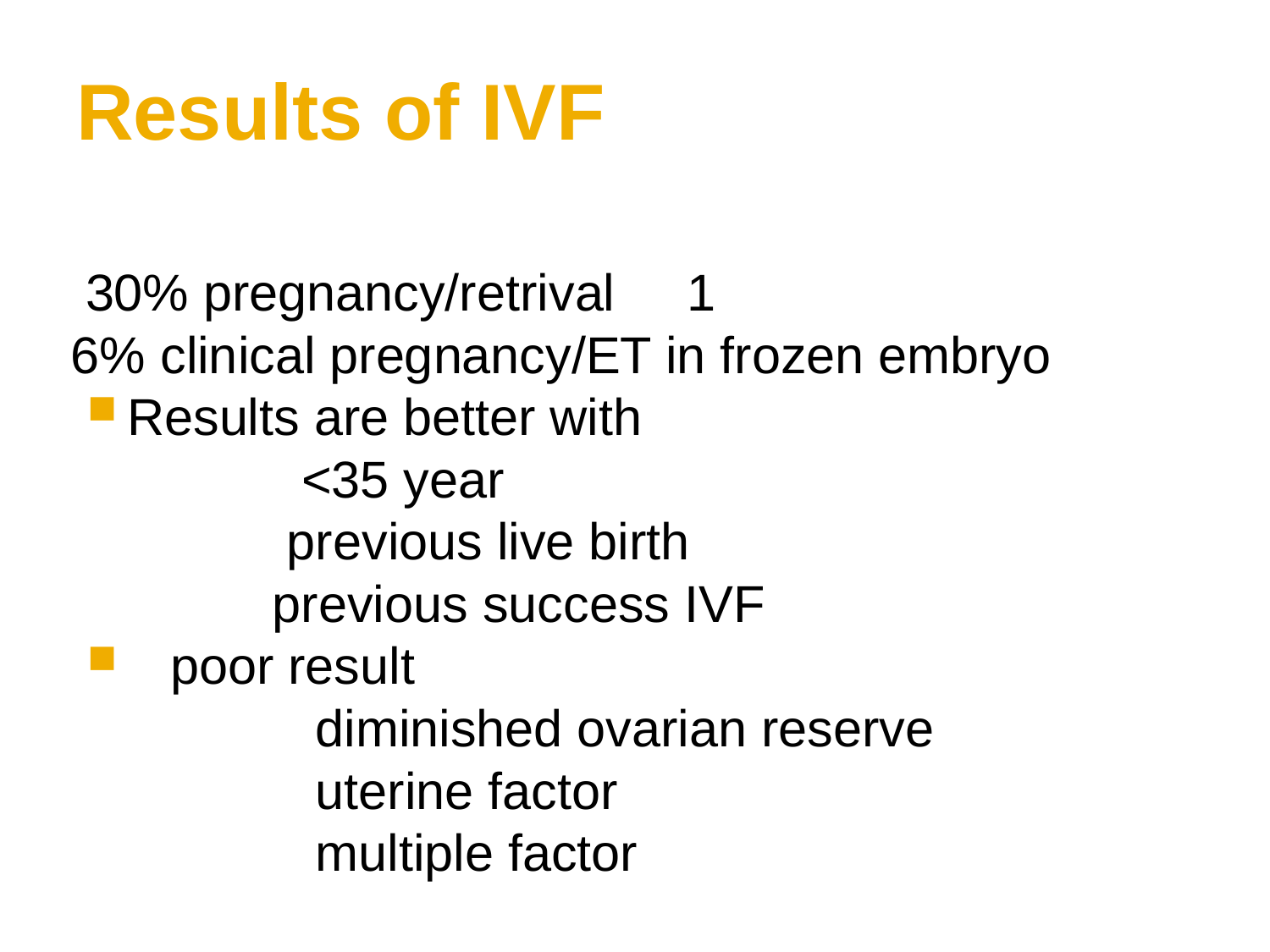

# Results of IVF
 30% pregnancy/retrival     1
6% clinical pregnancy/ET in frozen embryo
Results are better with
                <35 year
               previous live birth
              previous success IVF
   poor result
                 diminished ovarian reserve
                 uterine factor
                 multiple factor